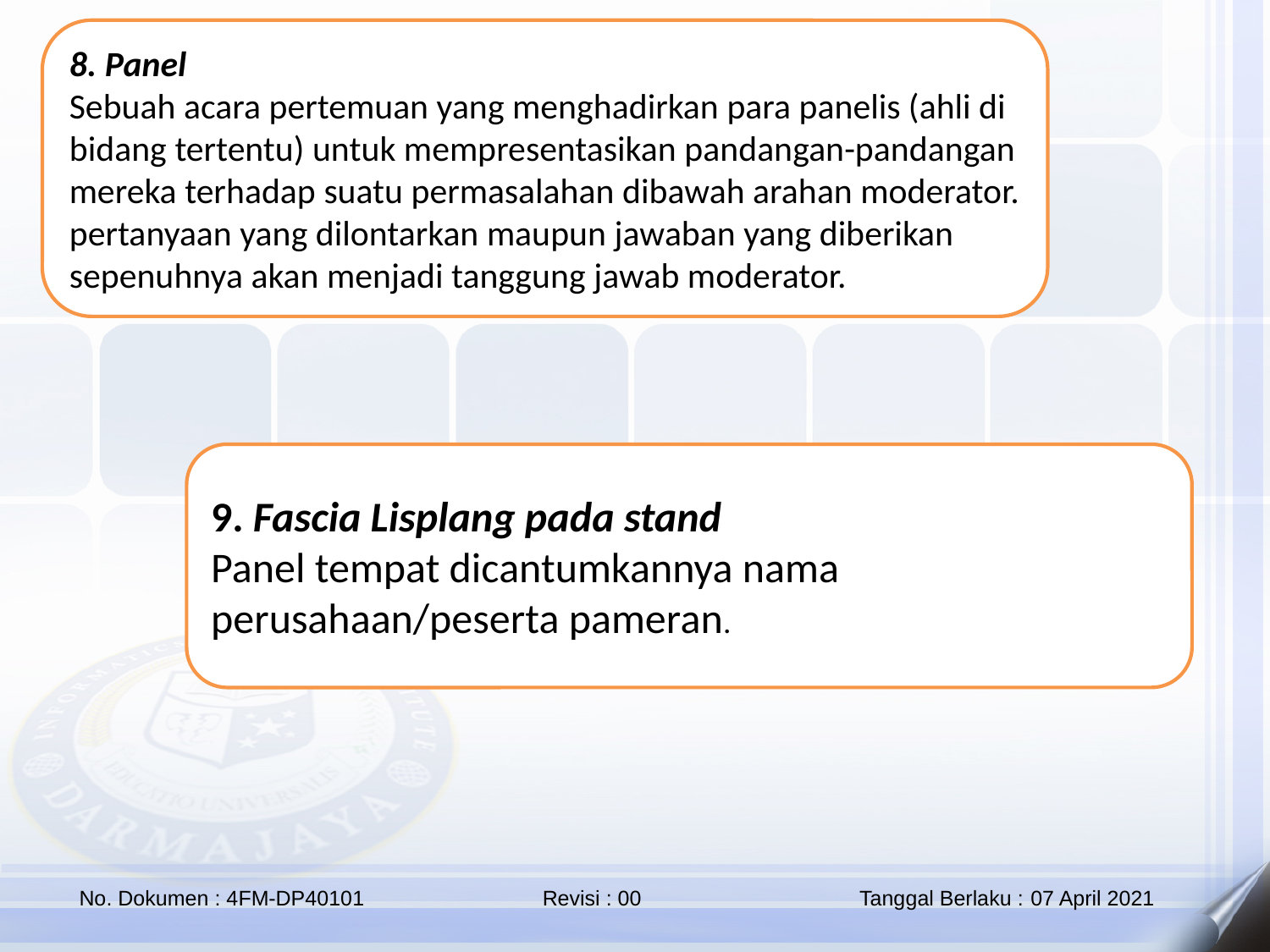

8. Panel
Sebuah acara pertemuan yang menghadirkan para panelis (ahli di bidang tertentu) untuk mempresentasikan pandangan-pandangan mereka terhadap suatu permasalahan dibawah arahan moderator. pertanyaan yang dilontarkan maupun jawaban yang diberikan sepenuhnya akan menjadi tanggung jawab moderator.
9. Fascia Lisplang pada stand
Panel tempat dicantumkannya nama perusahaan/peserta pameran.